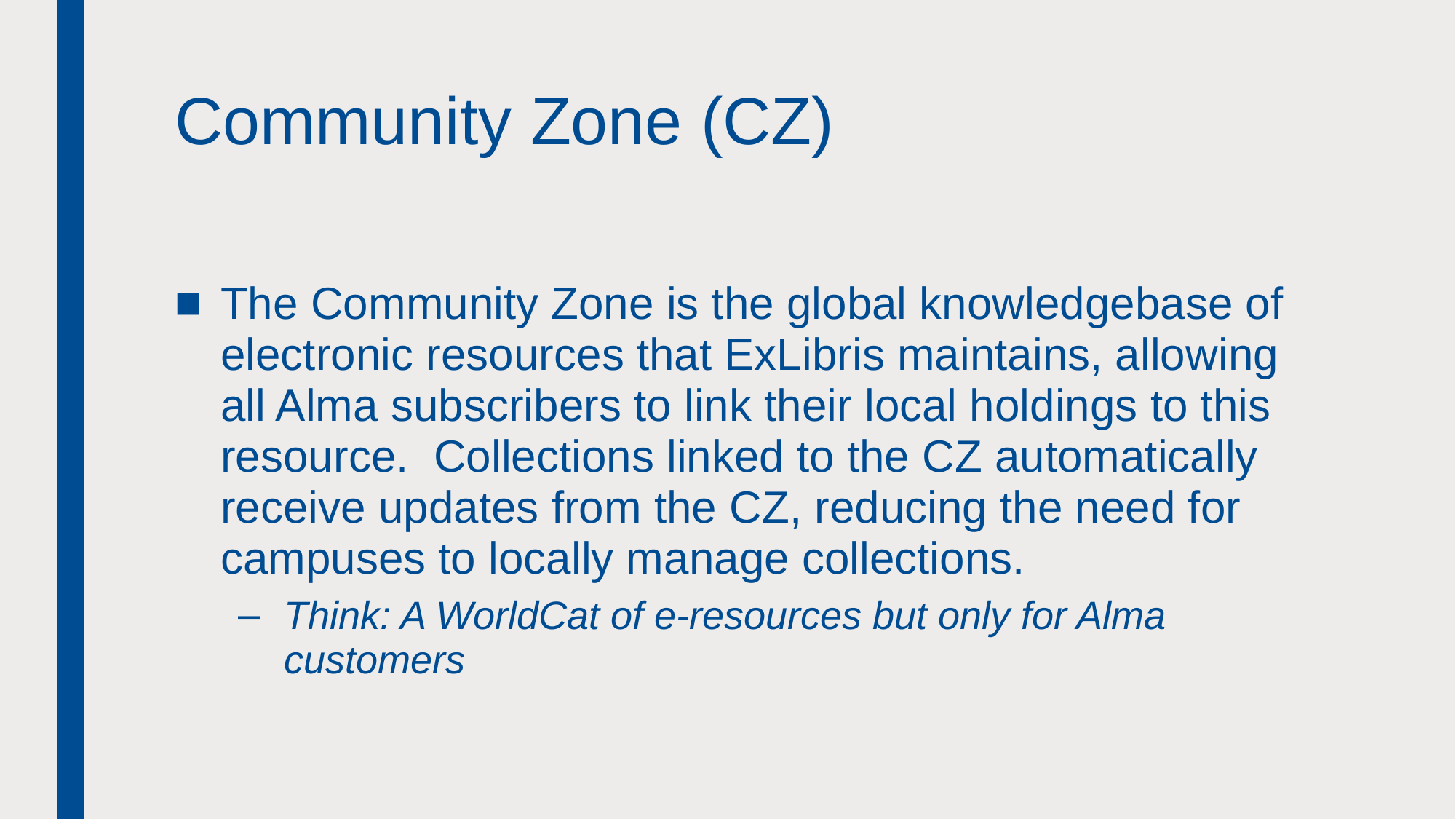

# Community Zone (CZ)
The Community Zone is the global knowledgebase of electronic resources that ExLibris maintains, allowing all Alma subscribers to link their local holdings to this resource.  Collections linked to the CZ automatically receive updates from the CZ, reducing the need for campuses to locally manage collections.
Think: A WorldCat of e-resources but only for Alma customers